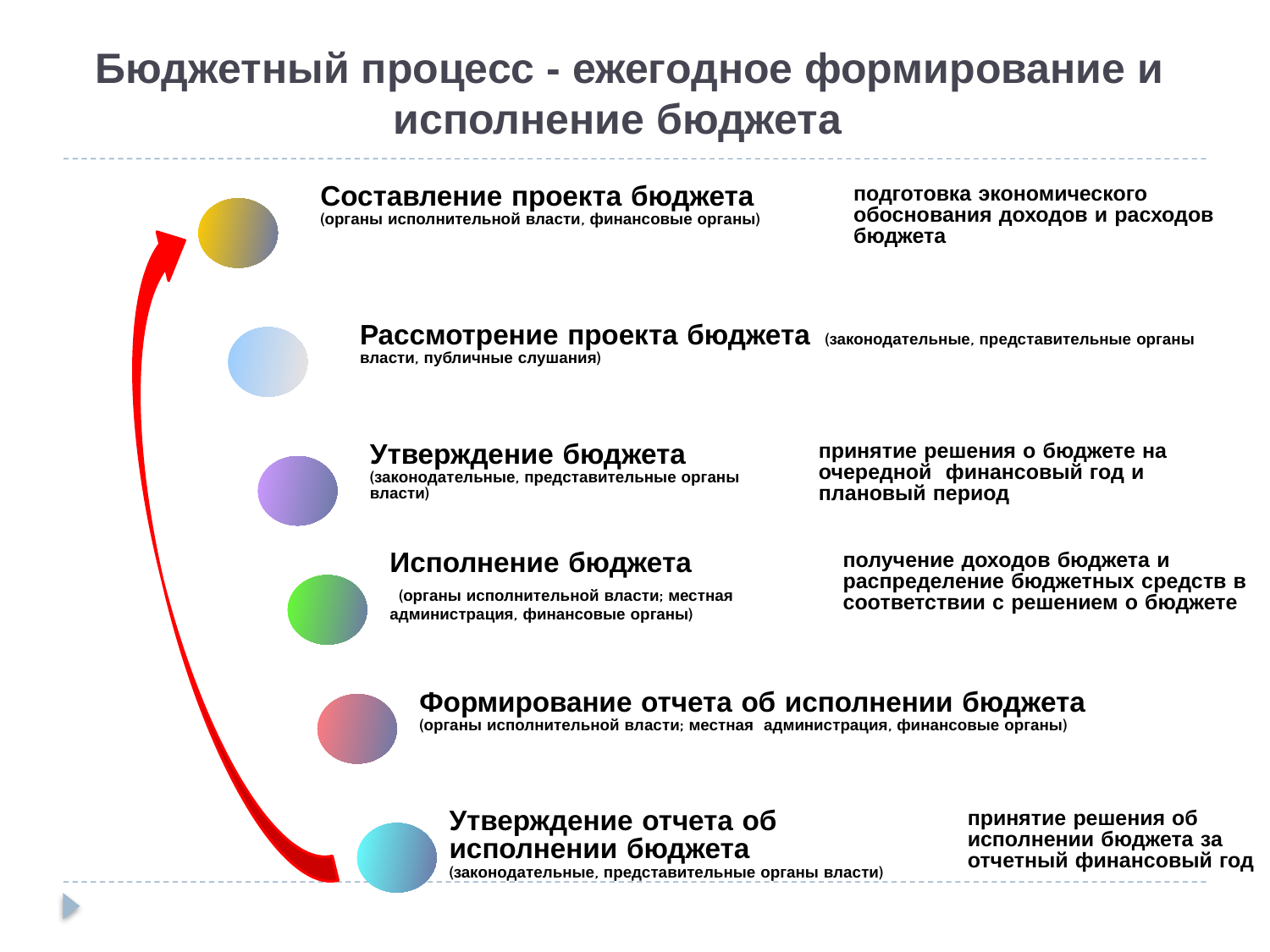

# Бюджетный процесс - ежегодное формирование и исполнение бюджета
| Составление проекта бюджета (органы исполнительной власти, финансовые органы) | подготовка экономического обоснования доходов и расходов бюджета |
| --- | --- |

| Рассмотрение проекта бюджета (законодательные, представительные органы власти, публичные слушания) |
| --- |

| Утверждение бюджета (законодательные, представительные органы власти) | принятие решения о бюджете на очередной финансовый год и плановый период |
| --- | --- |

| Исполнение бюджета (органы исполнительной власти; местная администрация, финансовые органы) | получение доходов бюджета и распределение бюджетных средств в соответствии с решением о бюджете |
| --- | --- |

| Формирование отчета об исполнении бюджета (органы исполнительной власти; местная администрация, финансовые органы) |
| --- |

| Утверждение отчета об исполнении бюджета (законодательные, представительные органы власти) | принятие решения об исполнении бюджета за отчетный финансовый год |
| --- | --- |